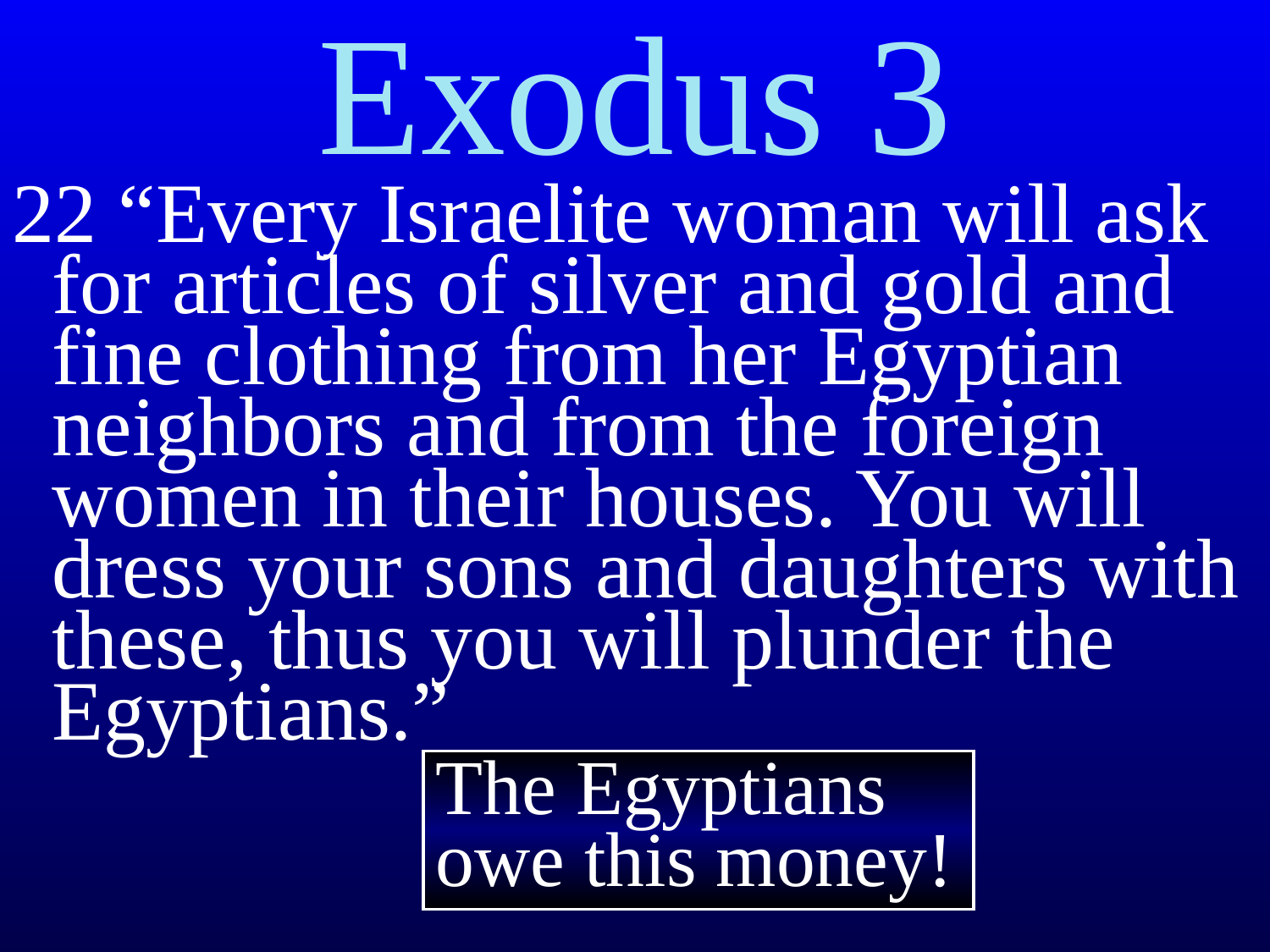

# Exodus 3
22 “Every Israelite woman will ask for articles of silver and gold and fine clothing from her Egyptian neighbors and from the foreign women in their houses. You will dress your sons and daughters with these, thus you will ﻿﻿plunder the Egyptians.”
The Egyptians owe this money!